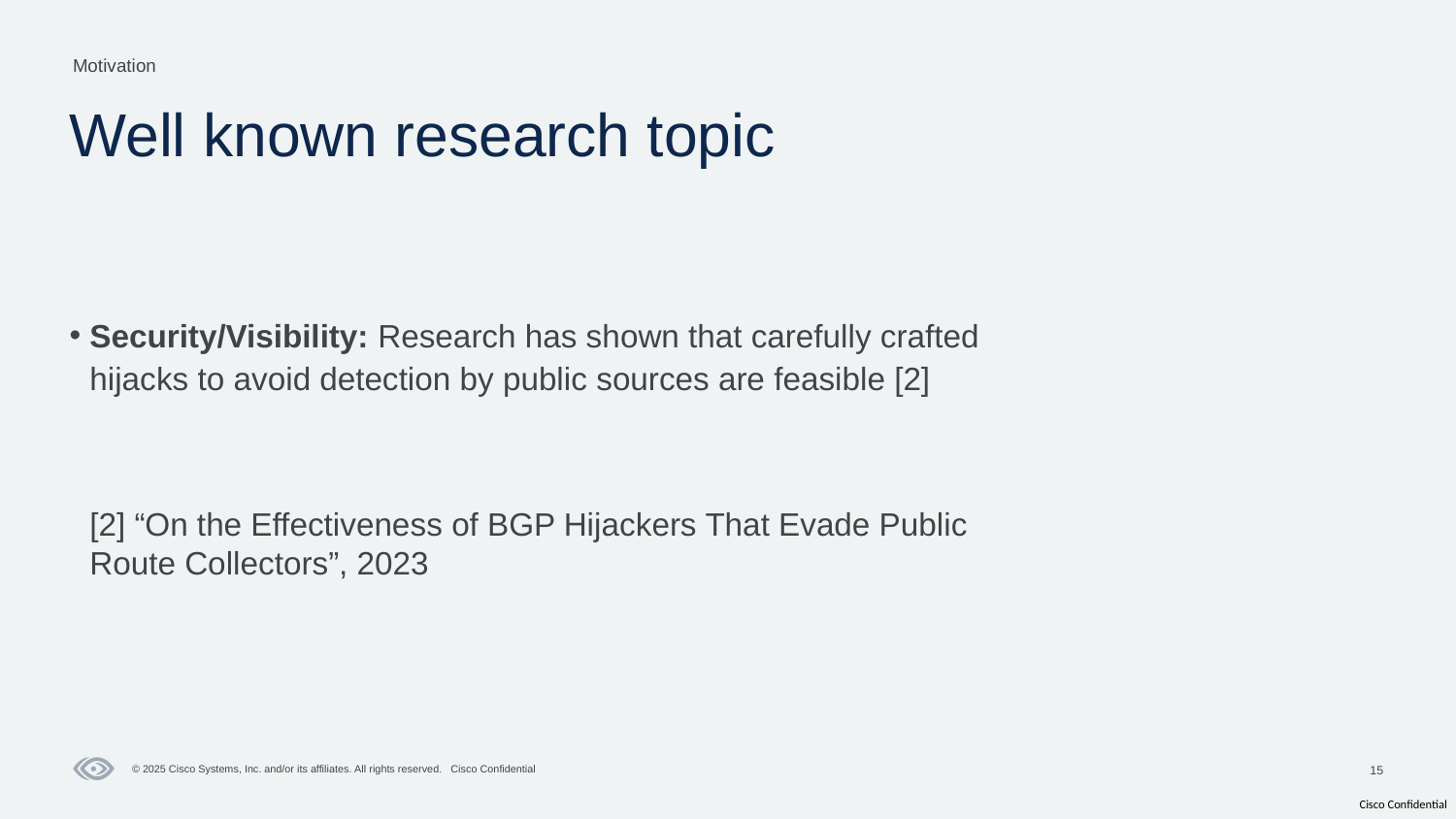

Motivation

# Well known research topic
Security/Visibility: Research has shown that carefully crafted hijacks to avoid detection by public sources are feasible [2]

[2] “On the Effectiveness of BGP Hijackers That Evade Public Route Collectors”, 2023

15
© 2025 Cisco Systems, Inc. and/or its affiliates. All rights reserved.   Cisco Confidential